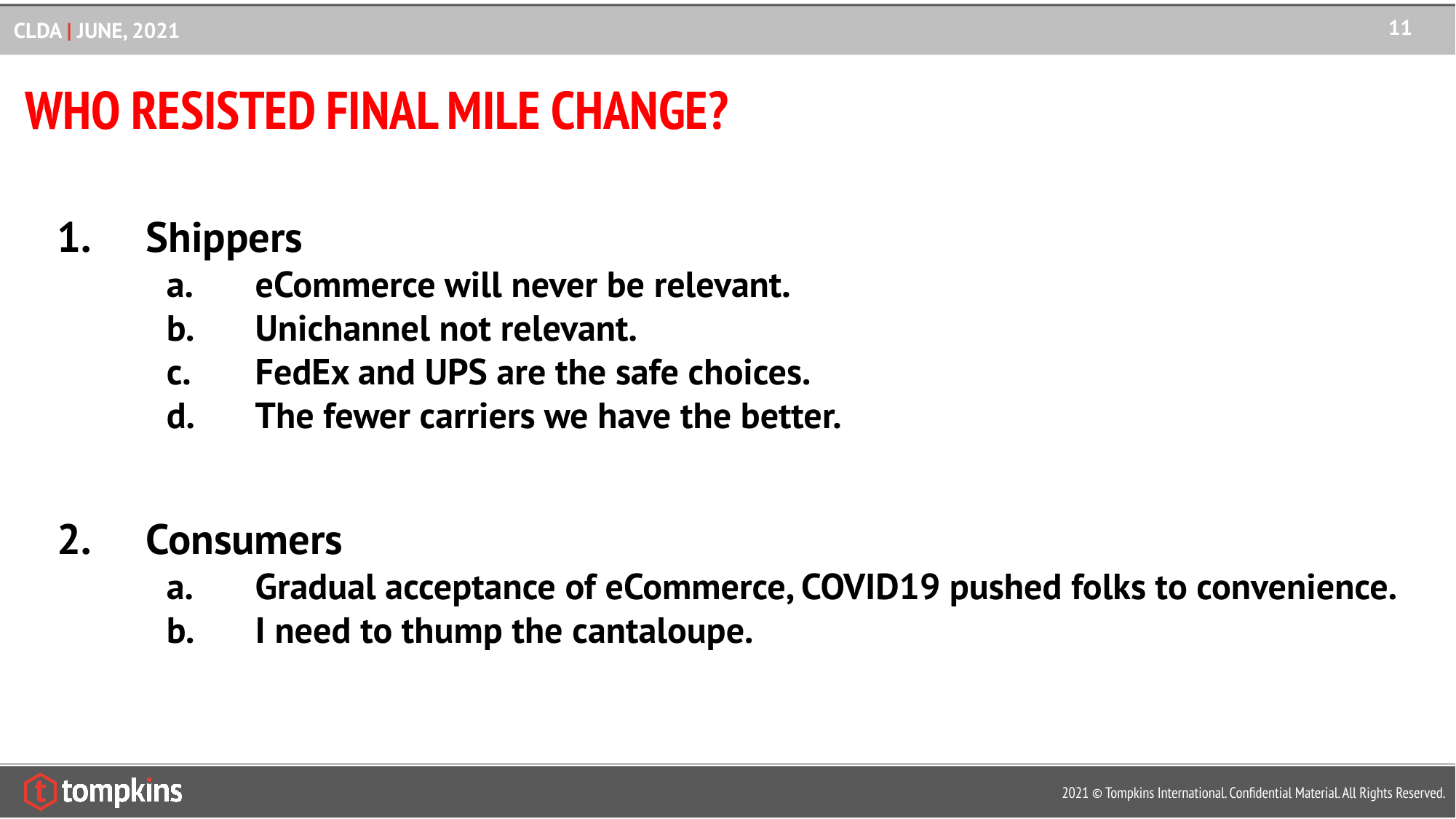

# WHO RESISTED FINAL MILE CHANGE?
Shippers
eCommerce will never be relevant.
Unichannel not relevant.
FedEx and UPS are the safe choices.
The fewer carriers we have the better.

Consumers
Gradual acceptance of eCommerce, COVID19 pushed folks to convenience.
I need to thump the cantaloupe.